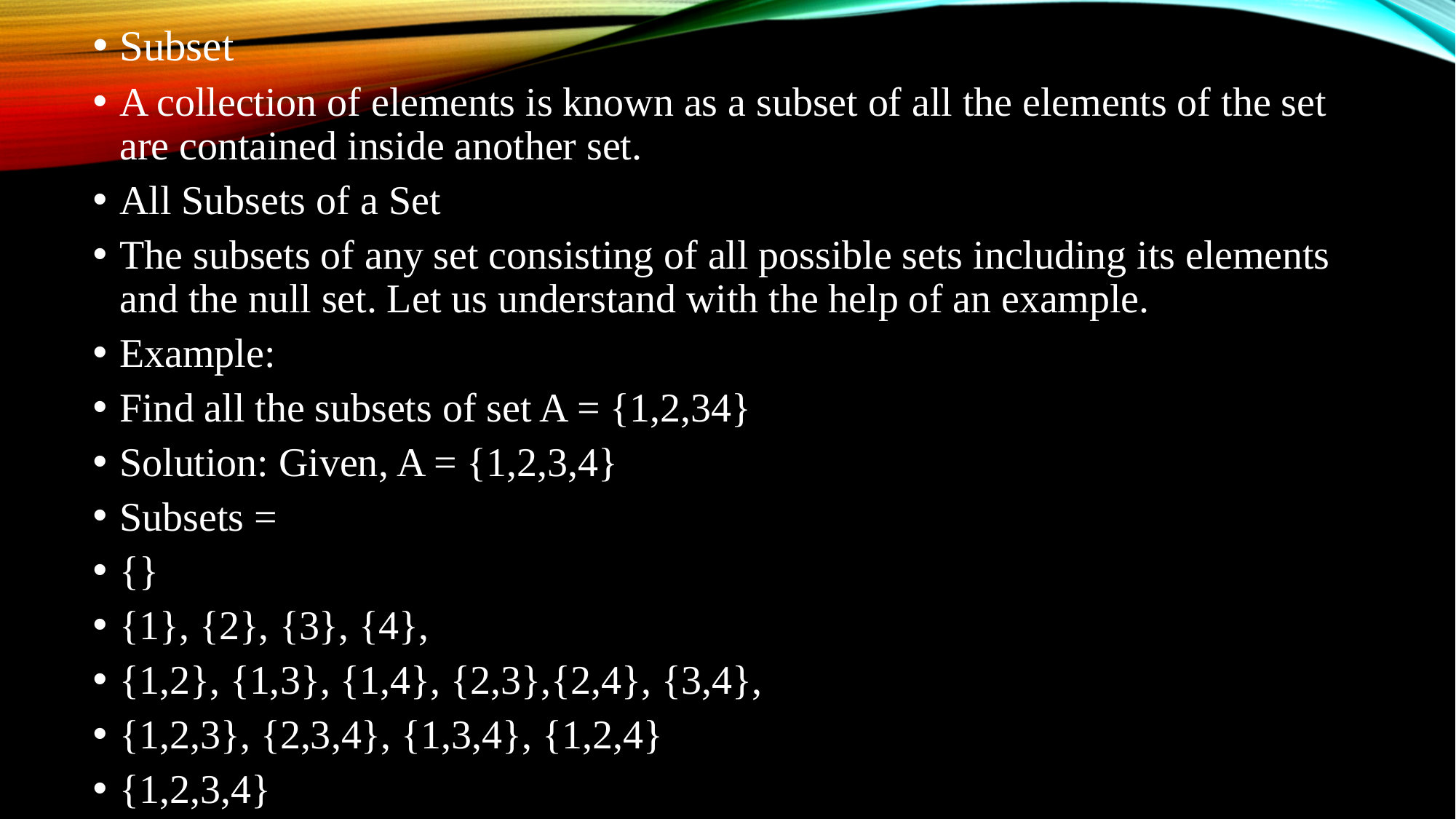

Subset
A collection of elements is known as a subset of all the elements of the set are contained inside another set.
All Subsets of a Set
The subsets of any set consisting of all possible sets including its elements and the null set. Let us understand with the help of an example.
Example:
Find all the subsets of set A = {1,2,34}
Solution: Given, A = {1,2,3,4}
Subsets =
{}
{1}, {2}, {3}, {4},
{1,2}, {1,3}, {1,4}, {2,3},{2,4}, {3,4},
{1,2,3}, {2,3,4}, {1,3,4}, {1,2,4}
{1,2,3,4}